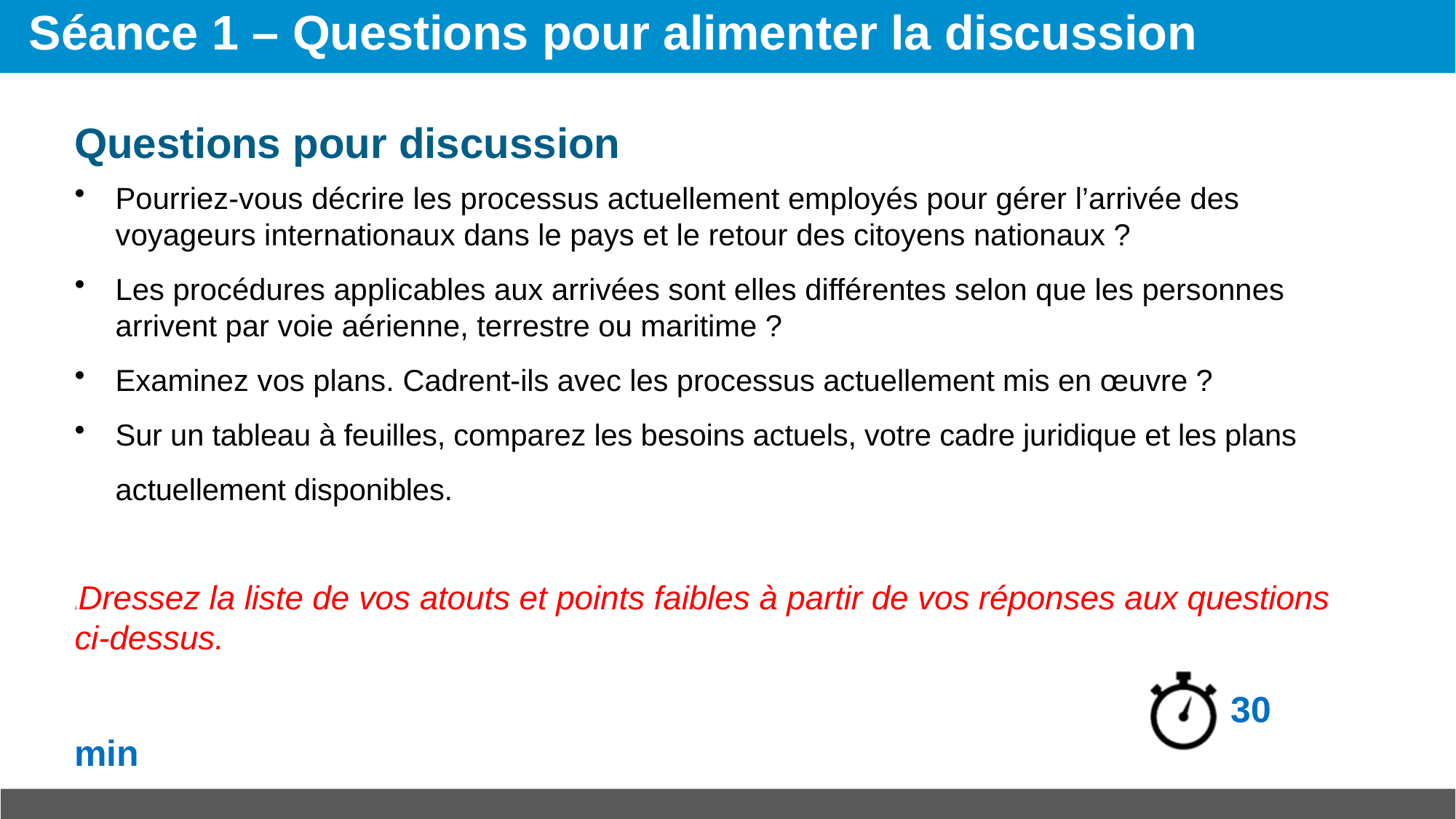

# Séance 1 – Questions pour alimenter la discussion
Questions pour discussion
Pourriez-vous décrire les processus actuellement employés pour gérer l’arrivée des voyageurs internationaux dans le pays et le retour des citoyens nationaux ?
Les procédures applicables aux arrivées sont elles différentes selon que les personnes arrivent par voie aérienne, terrestre ou maritime ?
Examinez vos plans. Cadrent-ils avec les processus actuellement mis en œuvre ?
Sur un tableau à feuilles, comparez les besoins actuels, votre cadre juridique et les plans actuellement disponibles.

1.Dressez la liste de vos atouts et points faibles à partir de vos réponses aux questions ci-dessus.
										       30 min